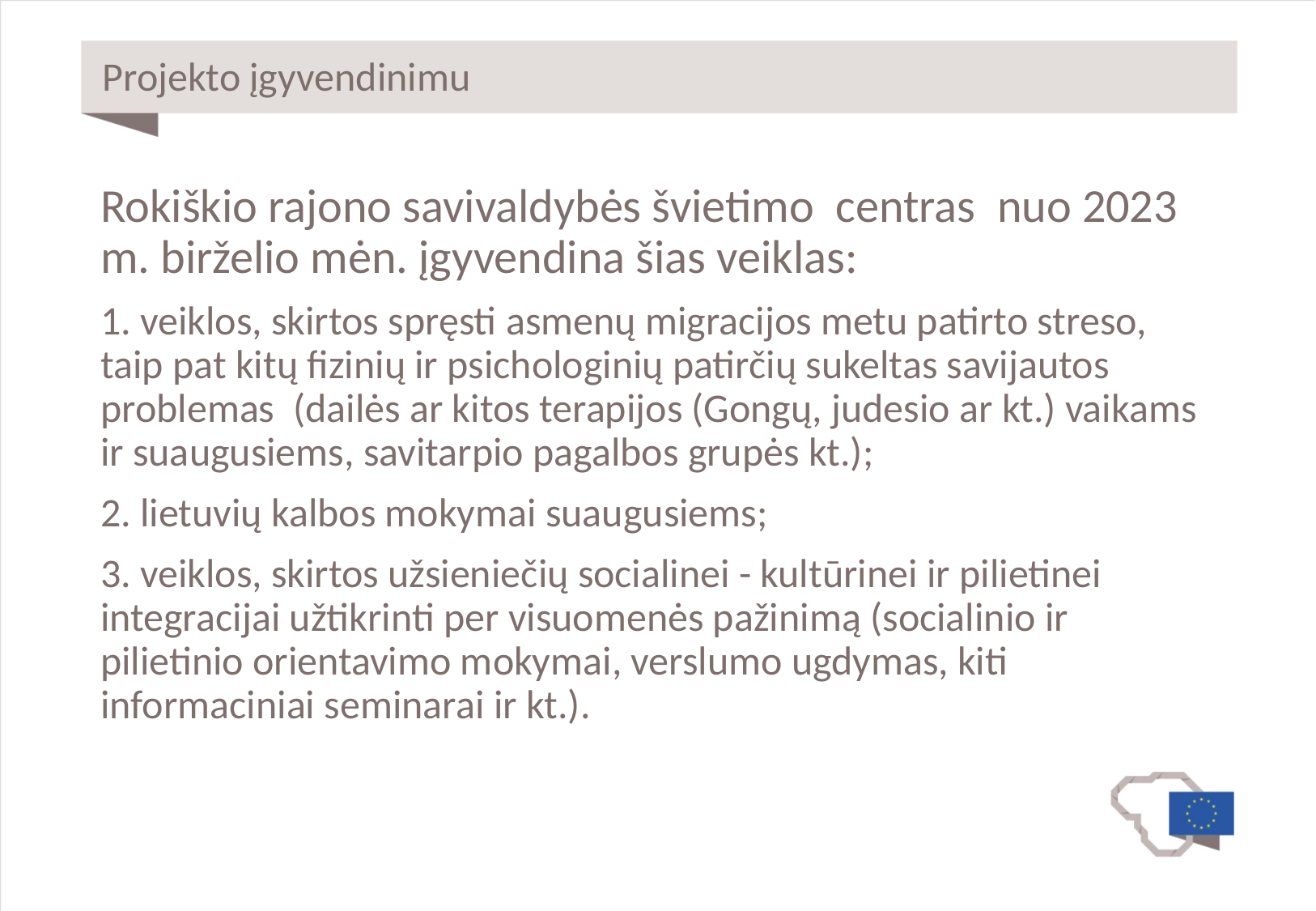

# Projekto įgyvendinimu
Rokiškio rajono savivaldybės švietimo  centras  nuo 2023 m. birželio mėn. įgyvendina šias veiklas:
1. veiklos, skirtos spręsti asmenų migracijos metu patirto streso, taip pat kitų fizinių ir psichologinių patirčių sukeltas savijautos problemas  (dailės ar kitos terapijos (Gongų, judesio ar kt.) vaikams ir suaugusiems, savitarpio pagalbos grupės kt.);
2. lietuvių kalbos mokymai suaugusiems;
3. veiklos, skirtos užsieniečių socialinei - kultūrinei ir pilietinei integracijai užtikrinti per visuomenės pažinimą (socialinio ir pilietinio orientavimo mokymai, verslumo ugdymas, kiti informaciniai seminarai ir kt.).